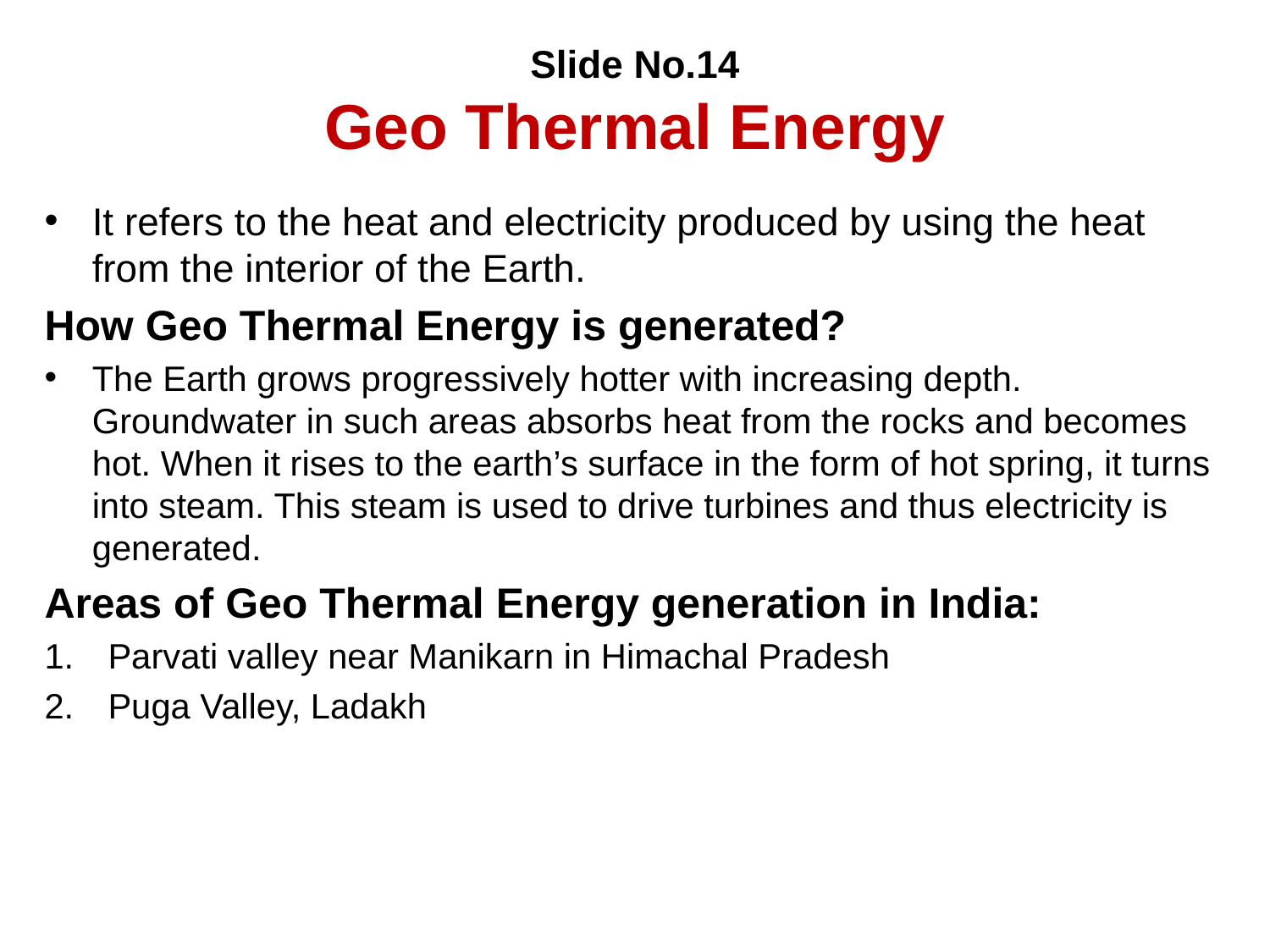

# Slide No.14 Geo Thermal Energy
It refers to the heat and electricity produced by using the heat from the interior of the Earth.
How Geo Thermal Energy is generated?
The Earth grows progressively hotter with increasing depth. Groundwater in such areas absorbs heat from the rocks and becomes hot. When it rises to the earth’s surface in the form of hot spring, it turns into steam. This steam is used to drive turbines and thus electricity is generated.
Areas of Geo Thermal Energy generation in India:
Parvati valley near Manikarn in Himachal Pradesh
Puga Valley, Ladakh